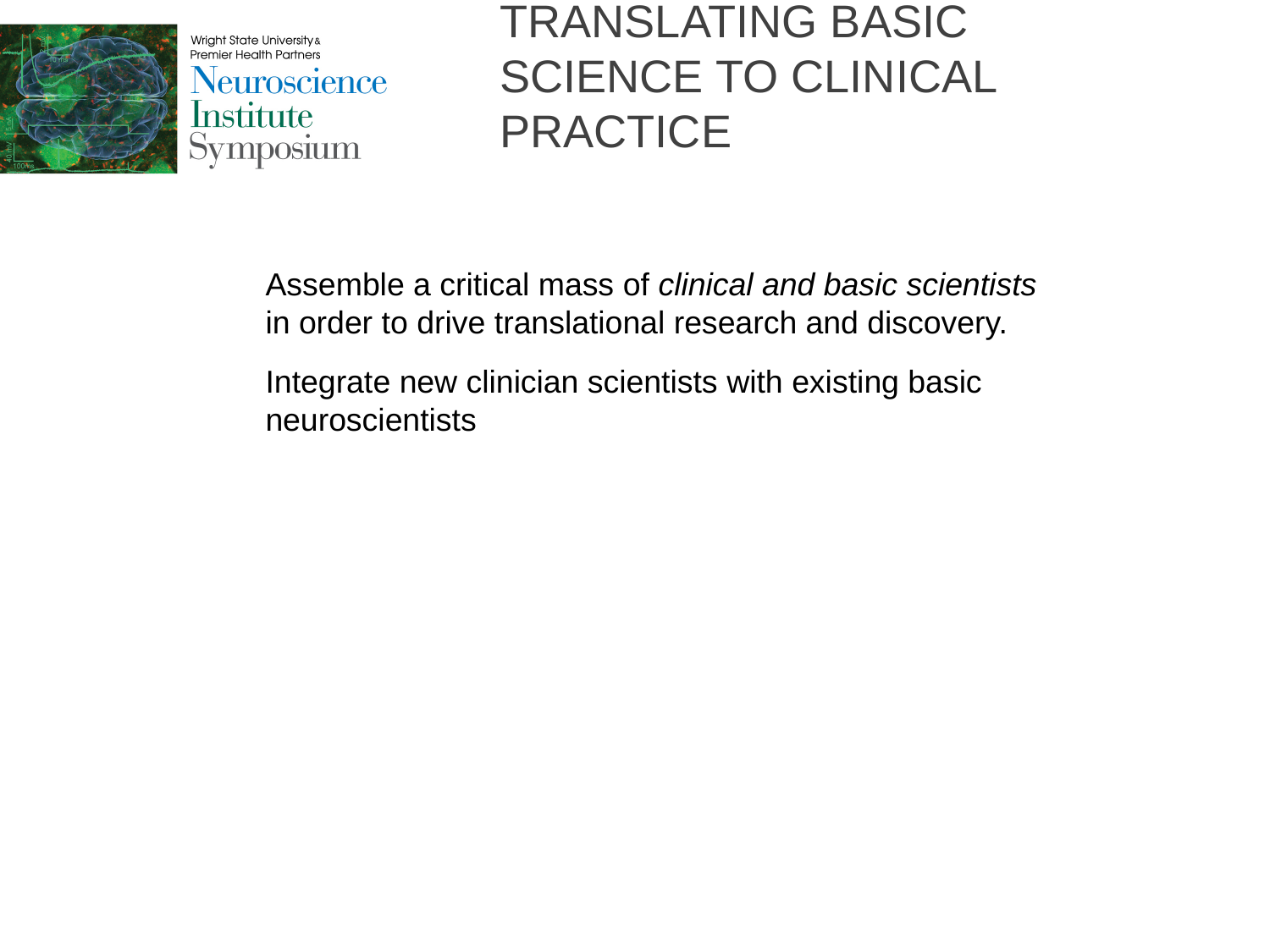

# Translating Basic Science to Clinical Practice
Assemble a critical mass of clinical and basic scientists
in order to drive translational research and discovery.
Integrate new clinician scientists with existing basic
neuroscientists